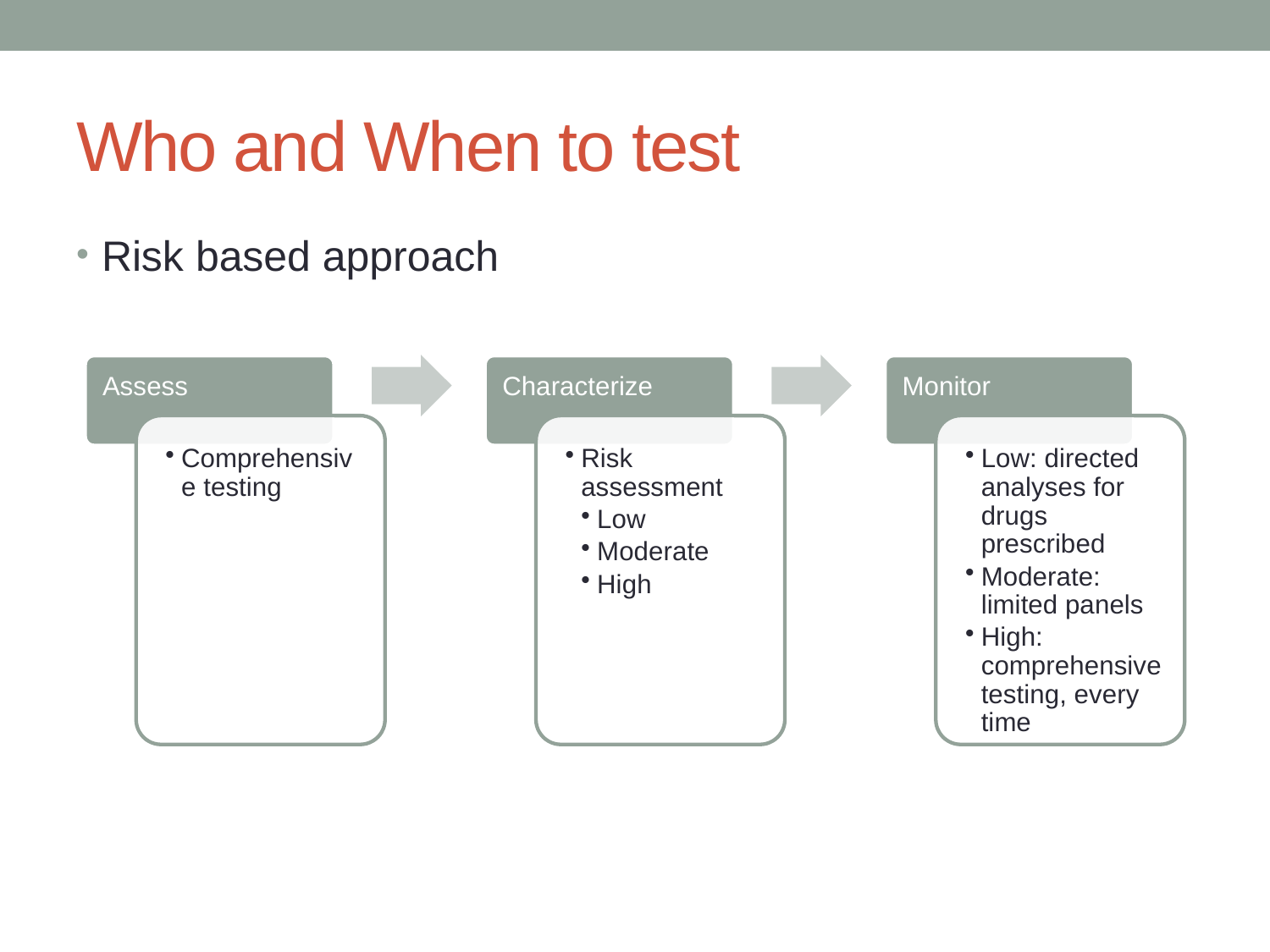

# Who and When to test
Assess
Comprehensive testing

Characterize
Risk assessment
Low
Moderate
High

Monitor
Low: directed analyses for drugs prescribed
Moderate: limited panels
High: comprehensive testing, every time
Risk based approach